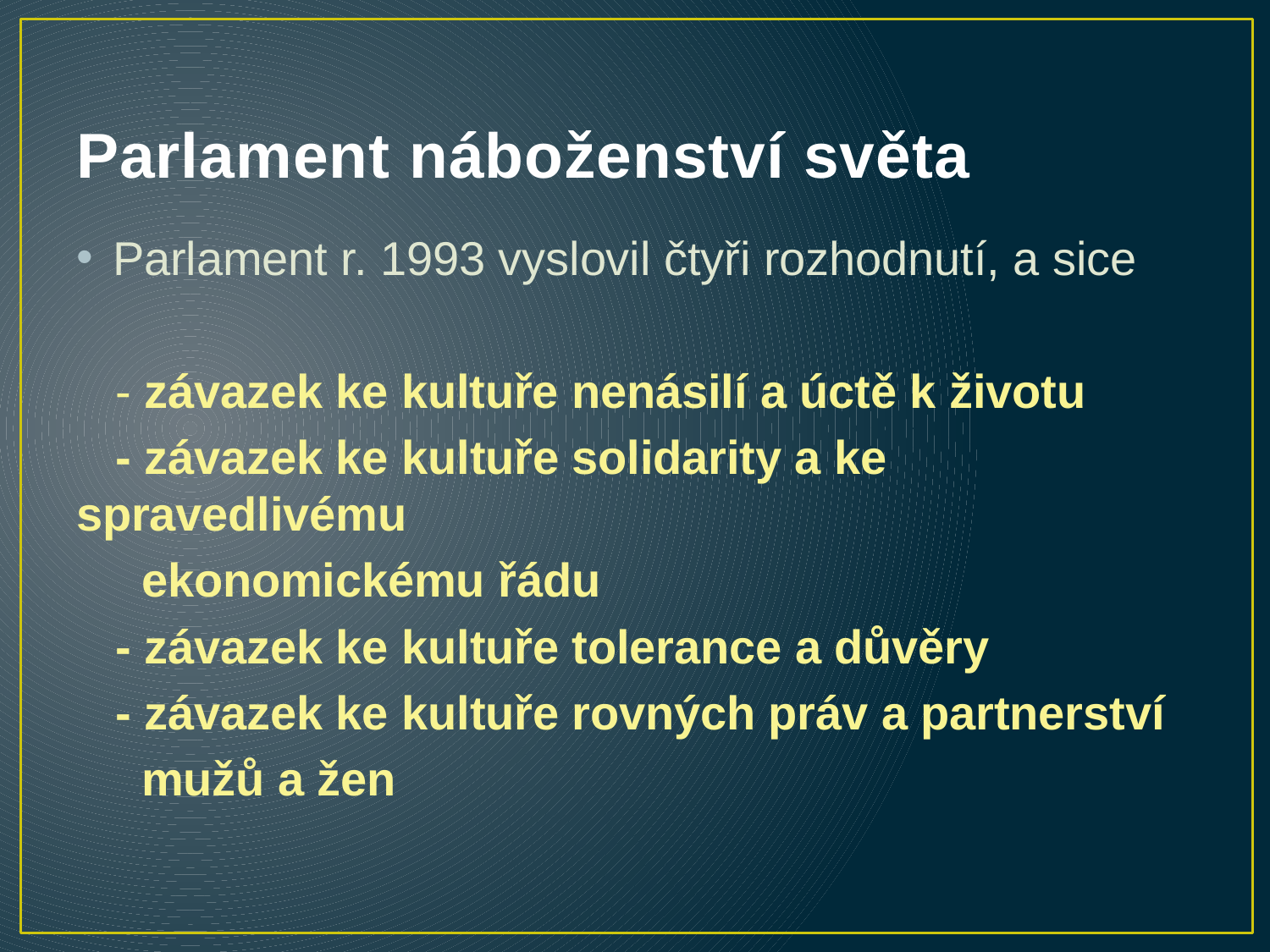

# Parlament náboženství světa
Parlament r. 1993 vyslovil čtyři rozhodnutí, a sice

   - závazek ke kultuře nenásilí a úctě k životu
   - závazek ke kultuře solidarity a ke spravedlivému
     ekonomickému řádu
   - závazek ke kultuře tolerance a důvěry
   - závazek ke kultuře rovných práv a partnerství
     mužů a žen